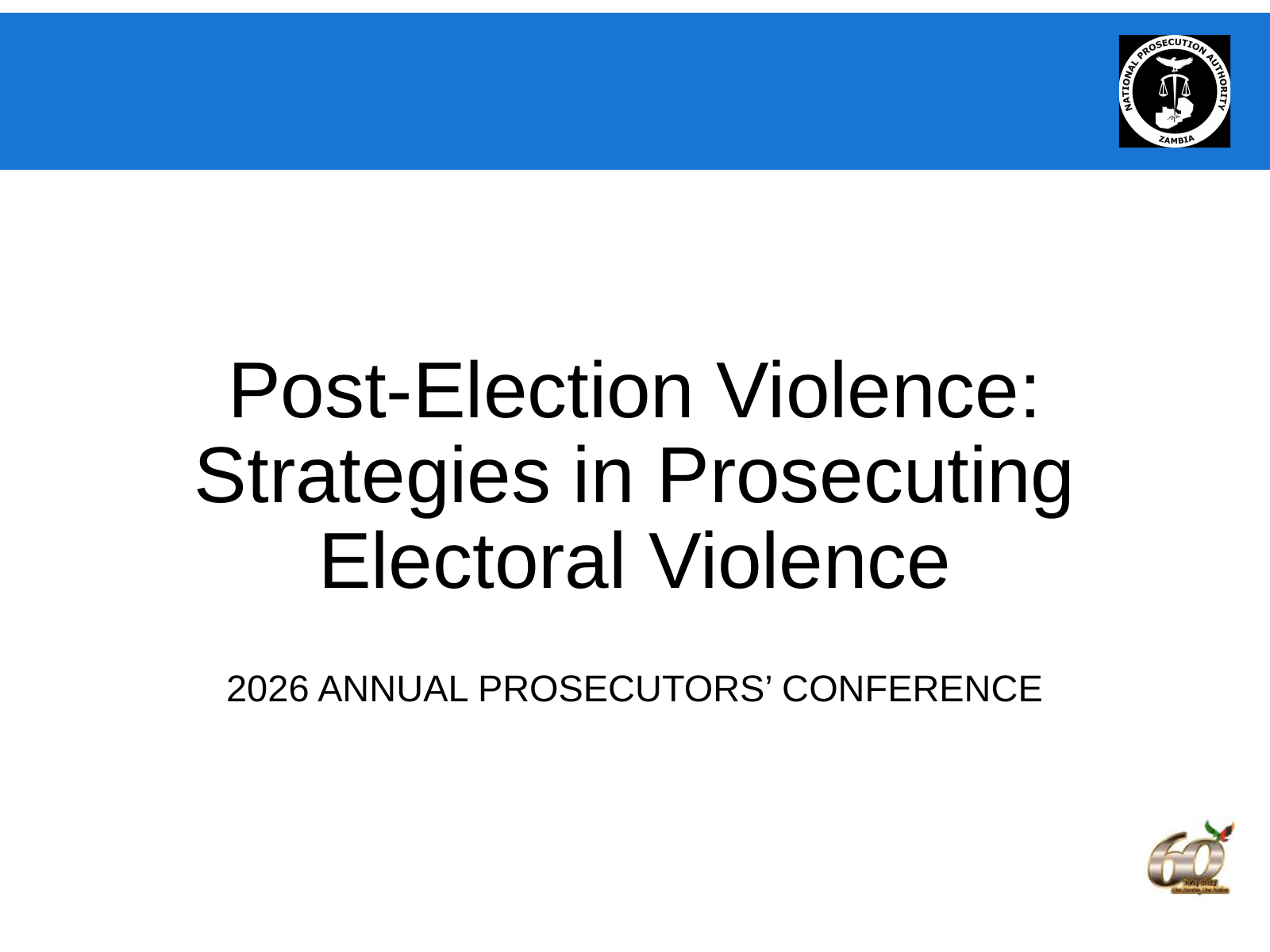

Post‑Election Violence: Strategies in Prosecuting Electoral Violence
2026 ANNUAL PROSECUTORS’ CONFERENCE